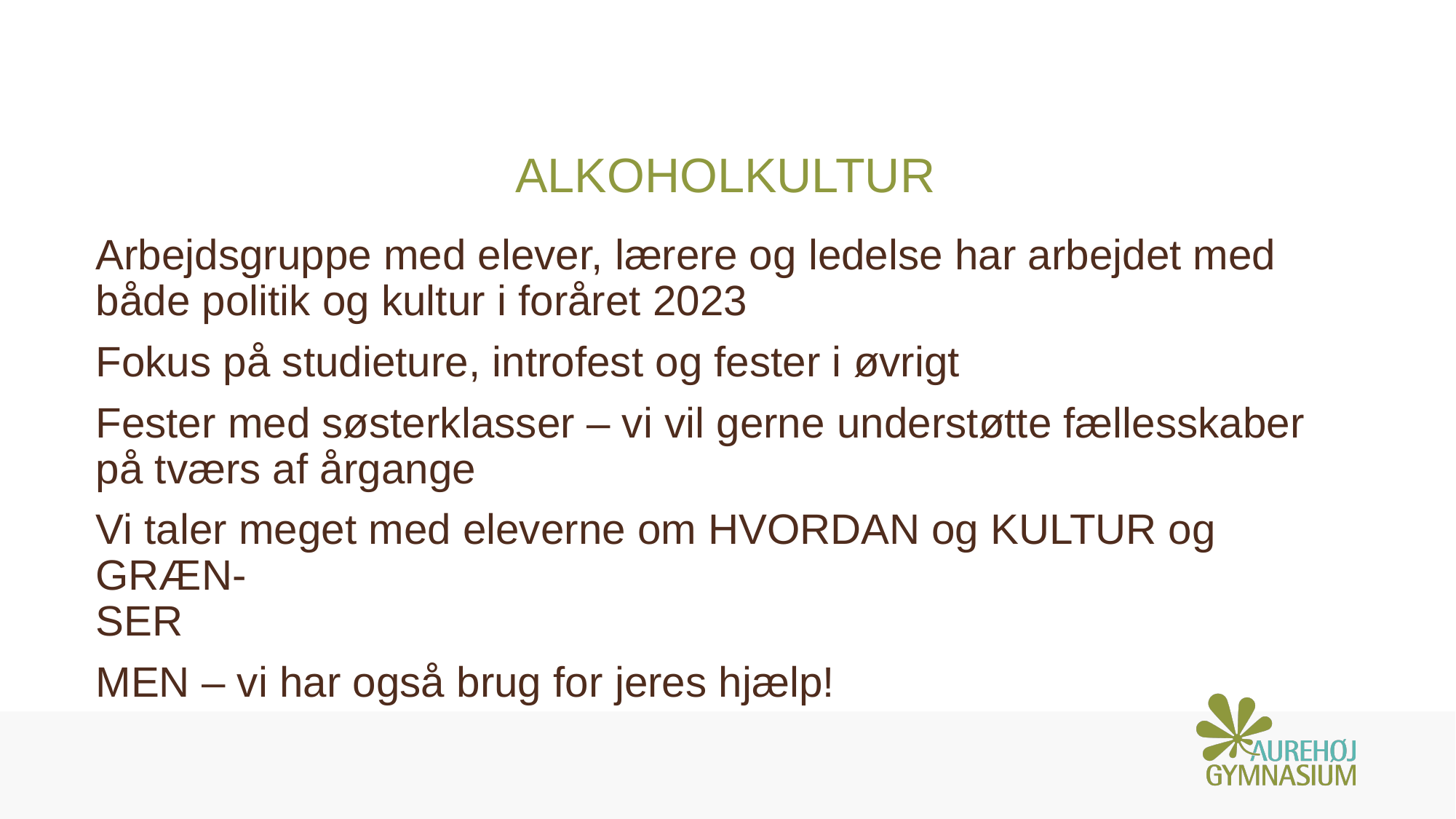

# alkoholkultur
Arbejdsgruppe med elever, lærere og ledelse har arbejdet med både politik og kultur i foråret 2023
Fokus på studieture, introfest og fester i øvrigt
Fester med søsterklasser – vi vil gerne understøtte fællesskaber på tværs af årgange
Vi taler meget med eleverne om HVORDAN og KULTUR og GRÆN-
SER
MEN – vi har også brug for jeres hjælp!